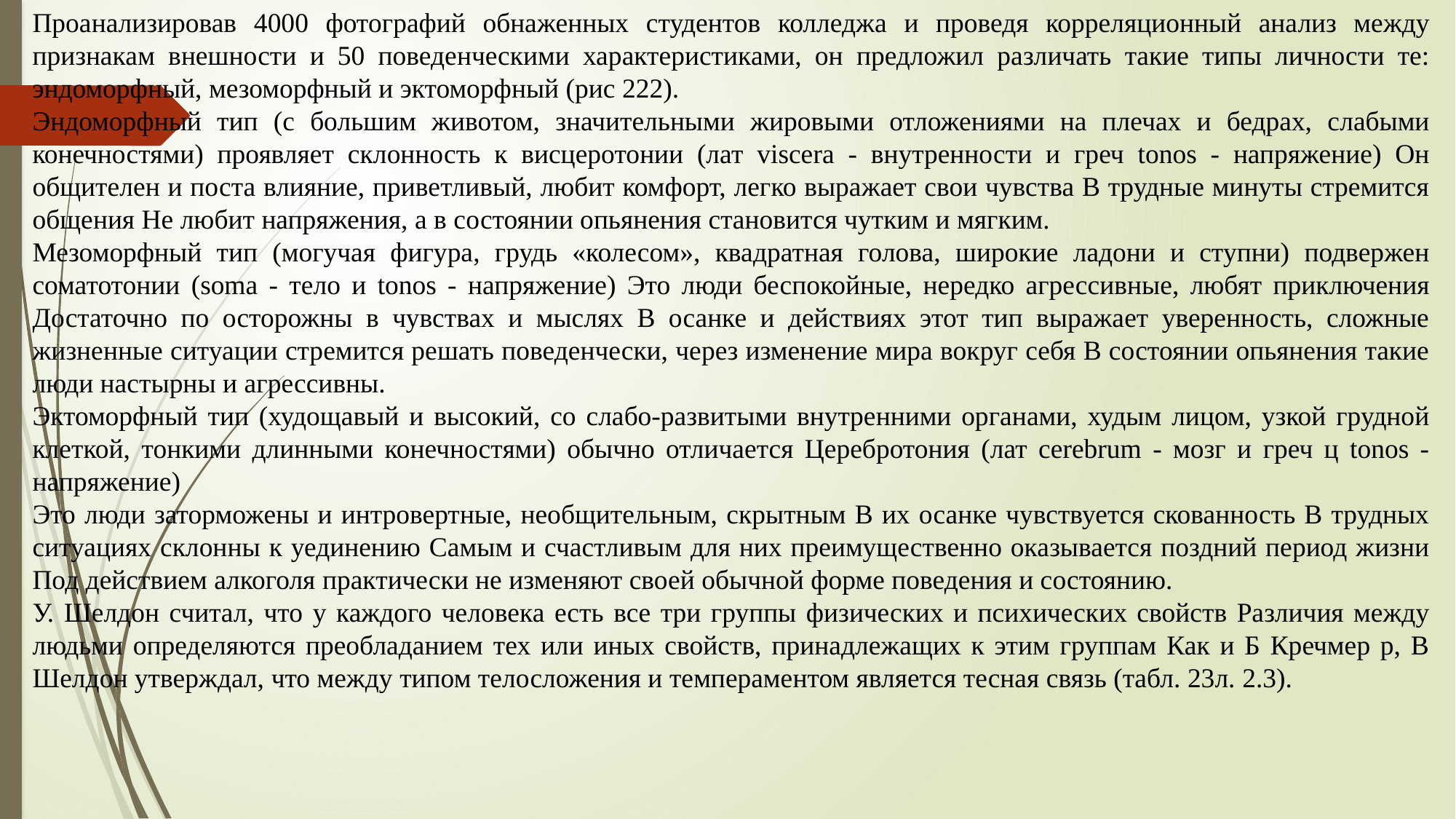

Проанализировав 4000 фотографий обнаженных студентов колледжа и проведя корреляционный анализ между признакам внешности и 50 поведенческими характеристиками, он предложил различать такие типы личности те: эндоморфный, мезоморфный и эктоморфный (рис 222).
Эндоморфный тип (с большим животом, значительными жировыми отложениями на плечах и бедрах, слабыми конечностями) проявляет склонность к висцеротонии (лат viscera - внутренности и греч tonos - напряжение) Он общителен и поста влияние, приветливый, любит комфорт, легко выражает свои чувства В трудные минуты стремится общения Не любит напряжения, а в состоянии опьянения становится чутким и мягким.
Мезоморфный тип (могучая фигура, грудь «колесом», квадратная голова, широкие ладони и ступни) подвержен соматотонии (soma - тело и tonos - напряжение) Это люди беспокойные, нередко агрессивные, любят приключения Достаточно по осторожны в чувствах и мыслях В осанке и действиях этот тип выражает уверенность, сложные жизненные ситуации стремится решать поведенчески, через изменение мира вокруг себя В состоянии опьянения такие люди настырны и агрессивны.
Эктоморфный тип (худощавый и высокий, со слабо-развитыми внутренними органами, худым лицом, узкой грудной клеткой, тонкими длинными конечностями) обычно отличается Церебротония (лат cerebrum - мозг и греч ц tonos - напряжение)
Это люди заторможены и интровертные, необщительным, скрытным В их осанке чувствуется скованность В трудных ситуациях склонны к уединению Самым и счастливым для них преимущественно оказывается поздний период жизни Под действием алкоголя практически не изменяют своей обычной форме поведения и состоянию.
У. Шелдон считал, что у каждого человека есть все три группы физических и психических свойств Различия между людьми определяются преобладанием тех или иных свойств, принадлежащих к этим группам Как и Б Кречмер р, В Шелдон утверждал, что между типом телосложения и темпераментом является тесная связь (табл. 23л. 2.3).